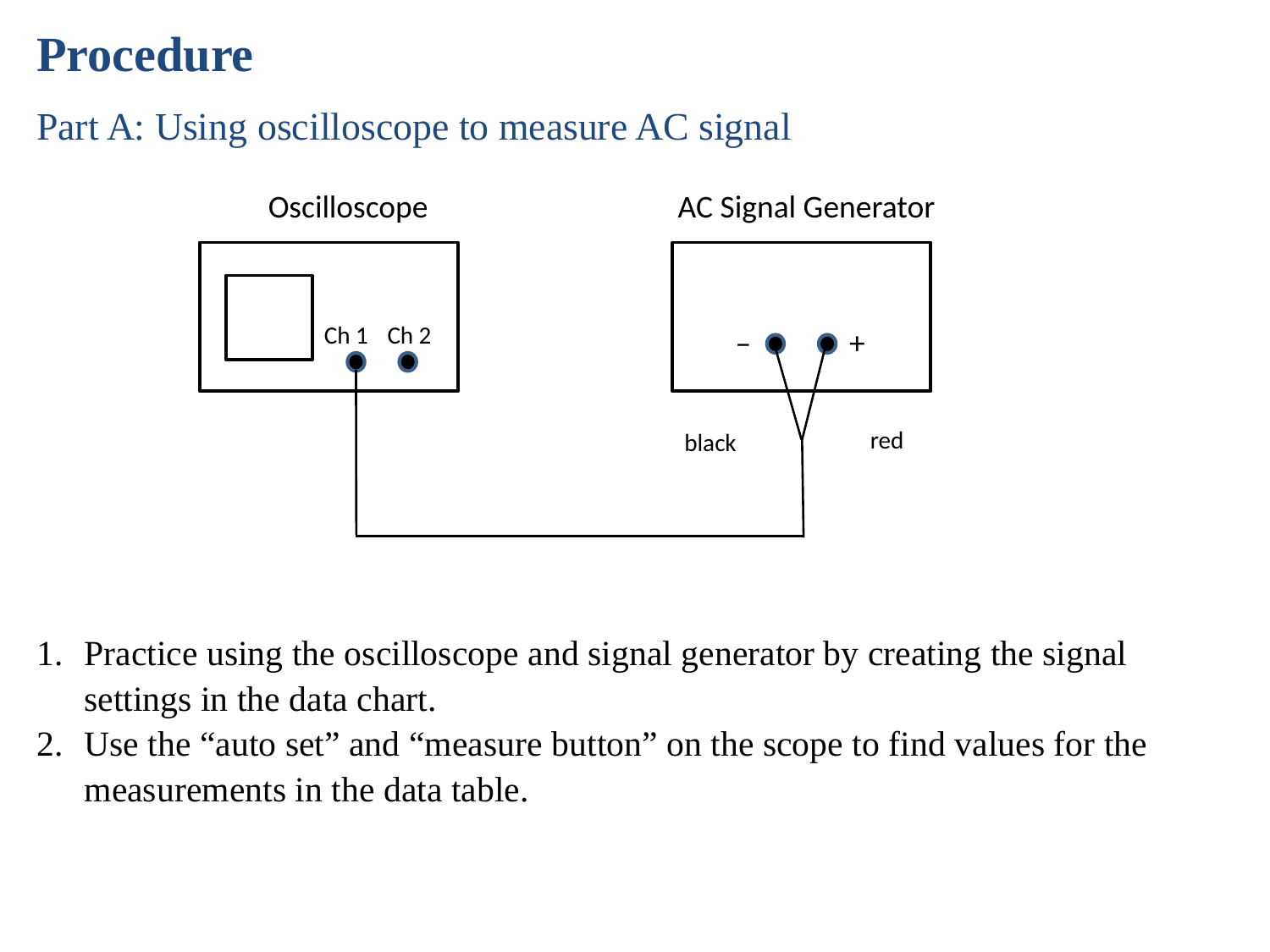

Procedure
Part A: Using oscilloscope to measure AC signal

Practice using the oscilloscope and signal generator by creating the signal settings in the data chart.
Use the “auto set” and “measure button” on the scope to find values for the measurements in the data table.
Oscilloscope
AC Signal Generator

Ch 1
Ch 2
–
+

red
black